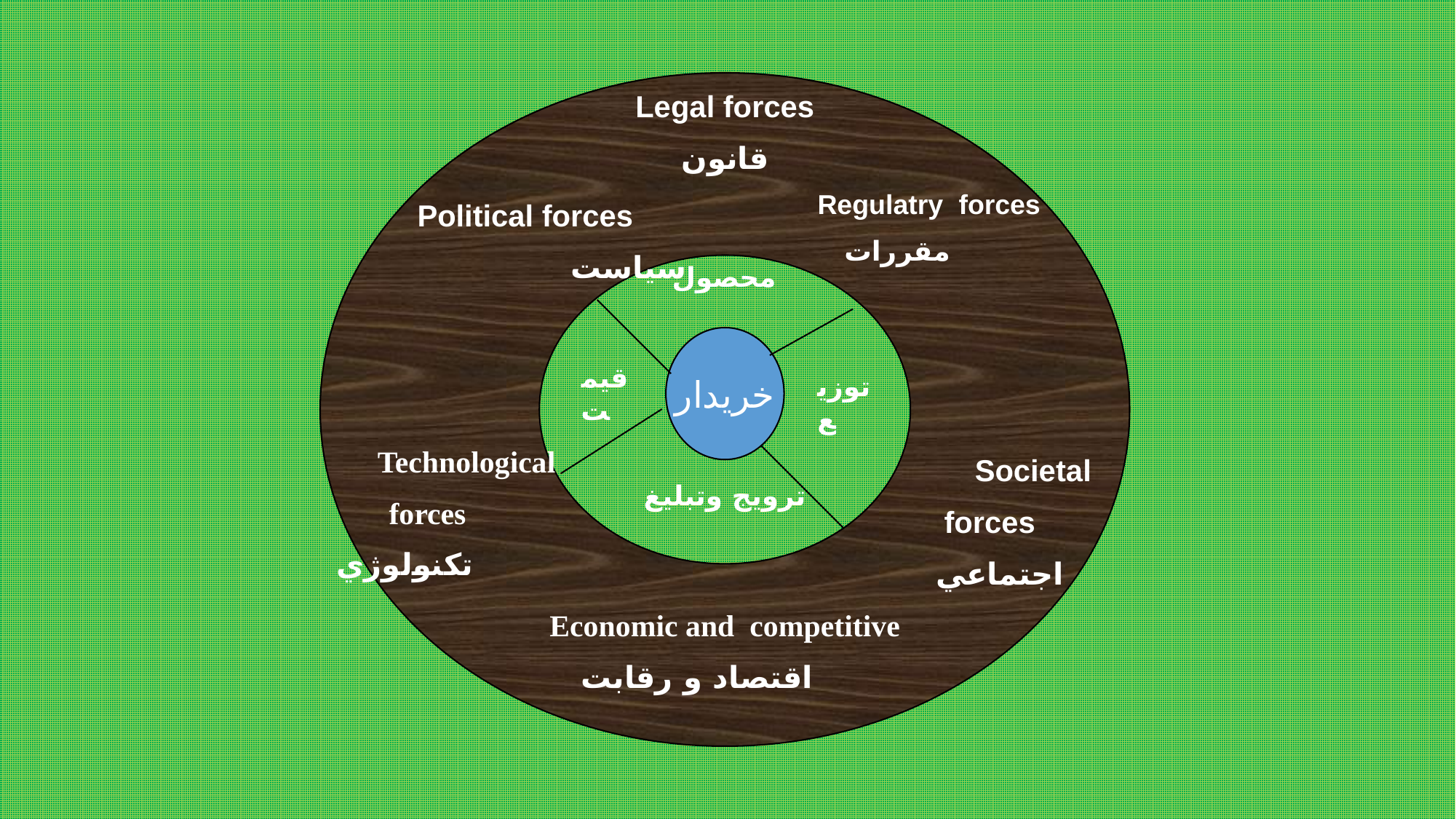

Legal forces
قانون
Regulatry  forces
         مقررات
Political forces
                سياست
محصول

خريدار
قيمت
توزيع

Technological
       forces
تكنولوژي

Societal
 forces
اجتماعي
Economic and  competitive
           اقتصاد و رقابت
ترويج وتبليغ